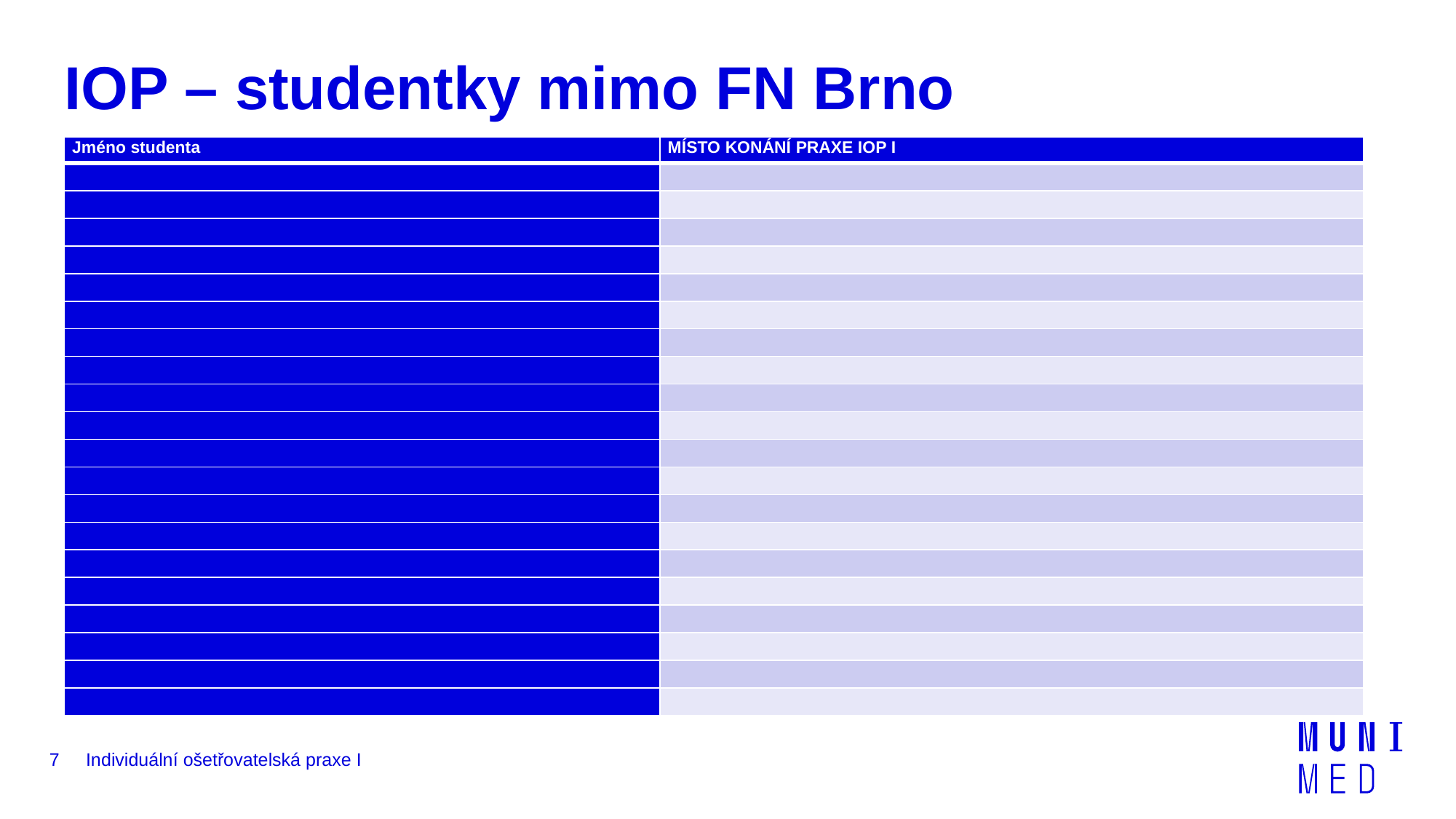

# IOP – studentky mimo FN Brno

| Jméno studenta | MÍSTO KONÁNÍ PRAXE IOP I |
| --- | --- |
|  |  |
|  |  |
|  |  |
|  |  |
|  |  |
|  |  |
|  |  |
|  |  |
|  |  |
|  |  |
|  |  |
|  |  |
|  |  |
|  |  |
|  |  |
|  |  |
|  |  |
|  |  |
|  |  |
|  |  |
7
Individuální ošetřovatelská praxe I